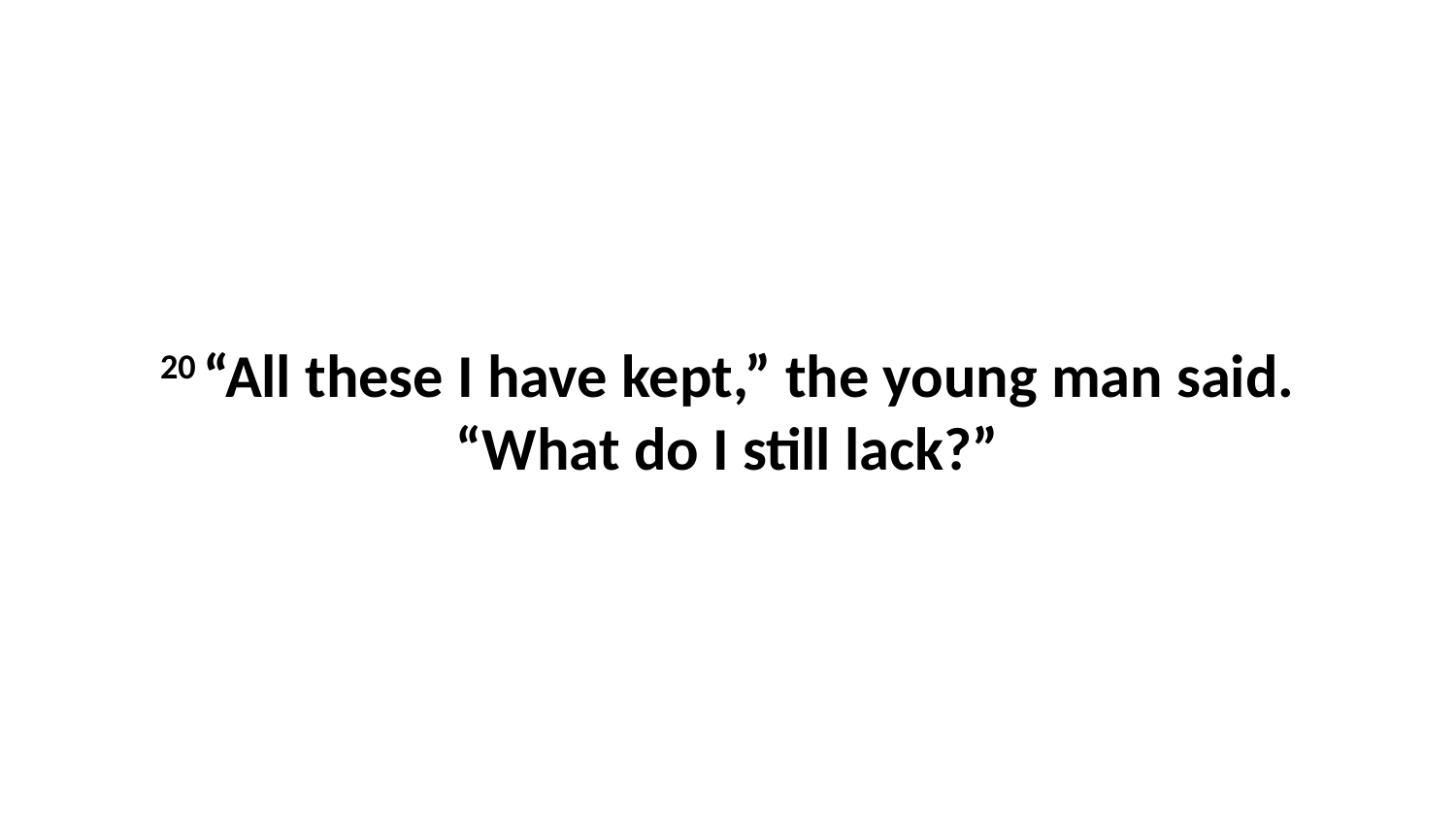

20 “All these I have kept,” the young man said. “What do I still lack?”